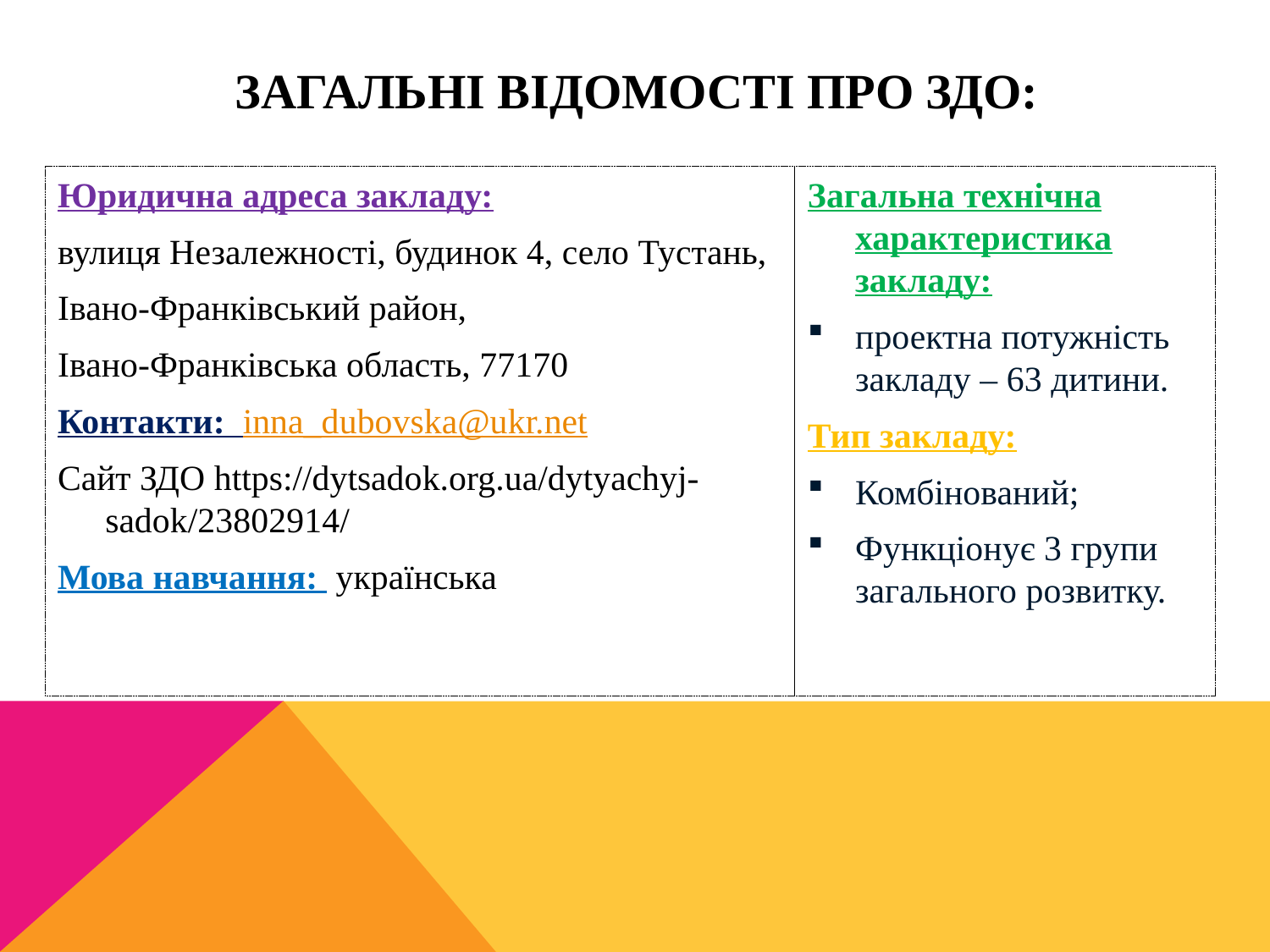

# Загальні відомості про ЗДО:
Юридична адреса закладу:
вулиця Незалежності, будинок 4, село Тустань,
Івано-Франківський район,
Івано-Франківська область, 77170
Контакти:  inna_dubovska@ukr.net
Сайт ЗДО https://dytsadok.org.ua/dytyachyj-sadok/23802914/
Мова навчання:  українська

Загальна технічна характеристика закладу:
проектна потужність закладу – 63 дитини.
Тип закладу:
Комбінований;
Функціонує 3 групи загального розвитку.